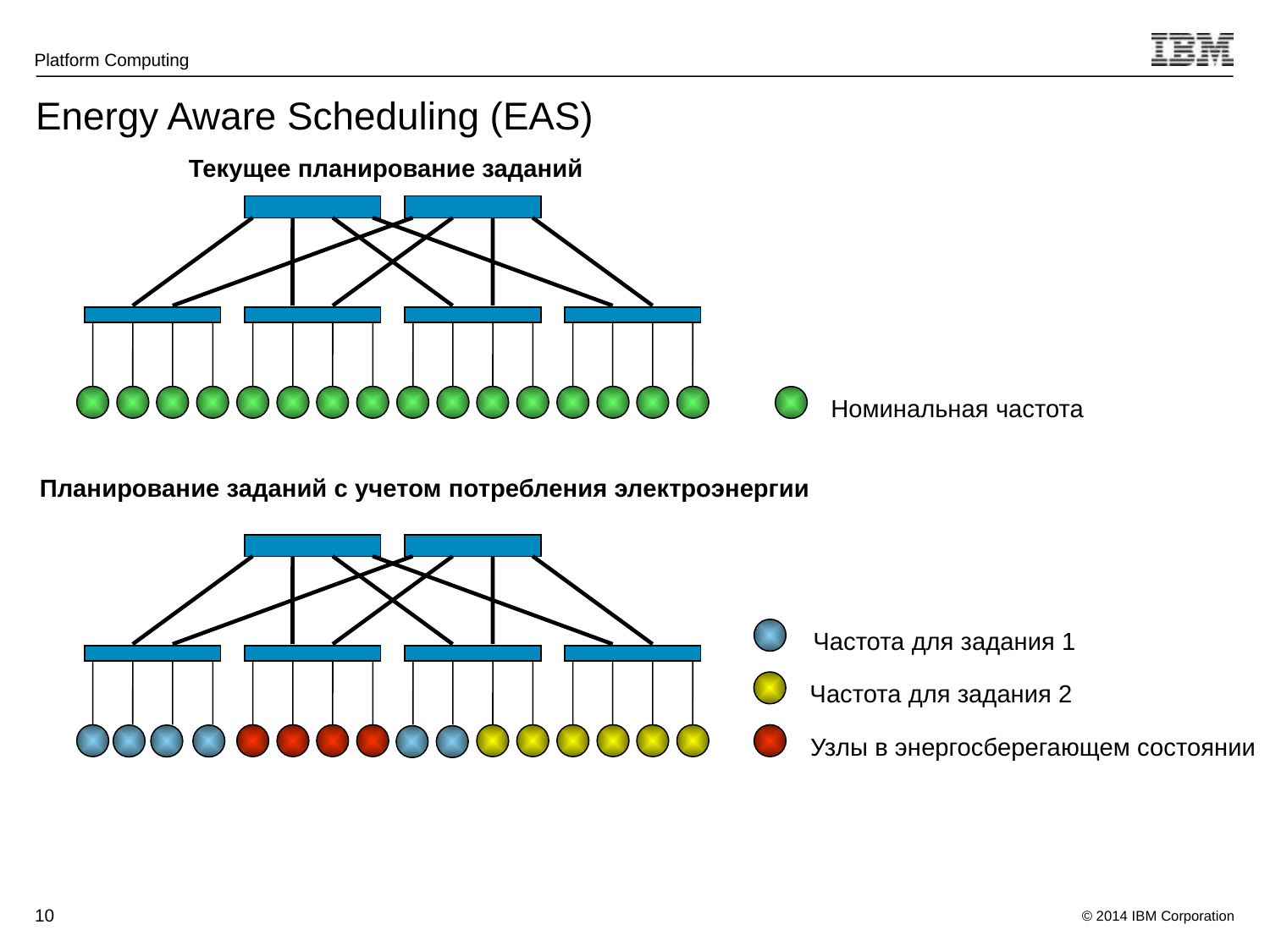

#
Energy Aware Scheduling (EAS)
Текущее планирование заданий

Номинальная частота
Планирование заданий с учетом потребления электроэнергии

Частота для задания 1

Частота для задания 2

Узлы в энергосберегающем состоянии